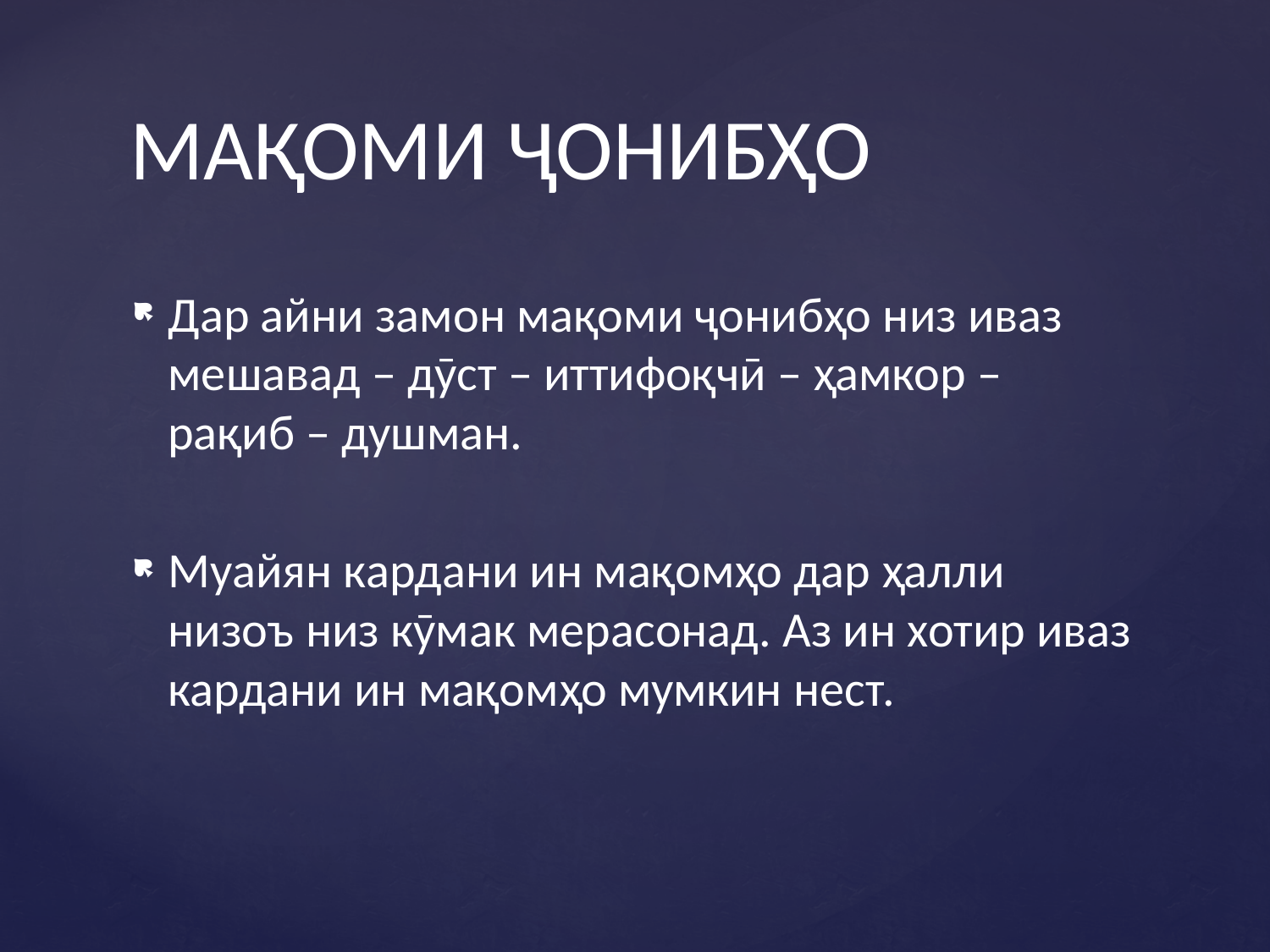

# МАҚОМИ ҶОНИБҲО
Дар айни замон мақоми ҷонибҳо низ иваз мешавад – дӯст – иттифоқчӣ – ҳамкор – рақиб – душман.

Муайян кардани ин мақомҳо дар ҳалли низоъ низ кӯмак мерасонад. Аз ин хотир иваз кардани ин мақомҳо мумкин нест.